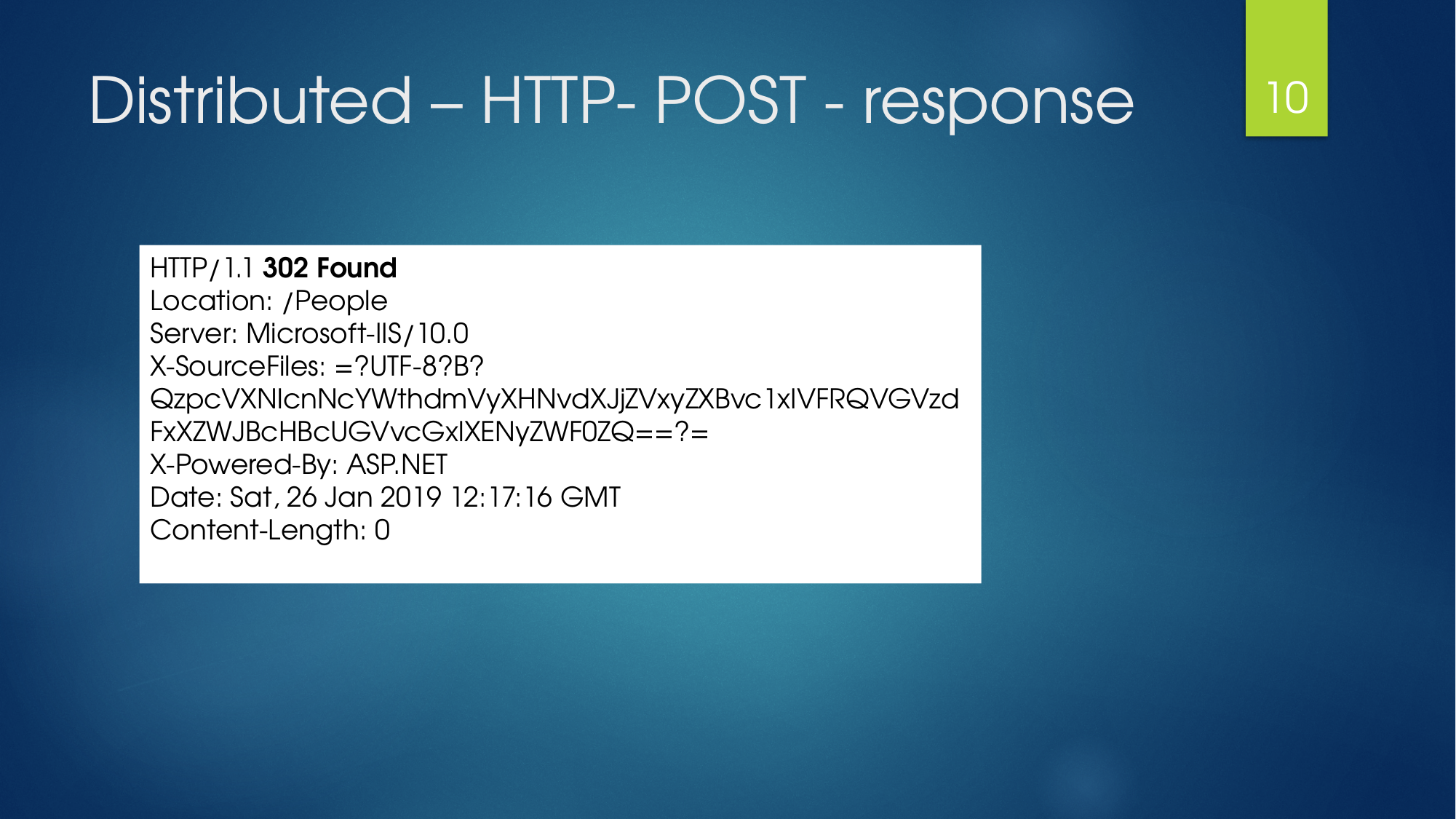

10
# Distributed – HTTP- POST - response

HTTP/1.1 302 Found
Location: /People
Server: Microsoft-IIS/10.0
X-SourceFiles: =?UTF-8?B?QzpcVXNlcnNcYWthdmVyXHNvdXJjZVxyZXBvc1xIVFRQVGVzdFxXZWJBcHBcUGVvcGxlXENyZWF0ZQ==?=
X-Powered-By: ASP.NET
Date: Sat, 26 Jan 2019 12:17:16 GMT
Content-Length: 0